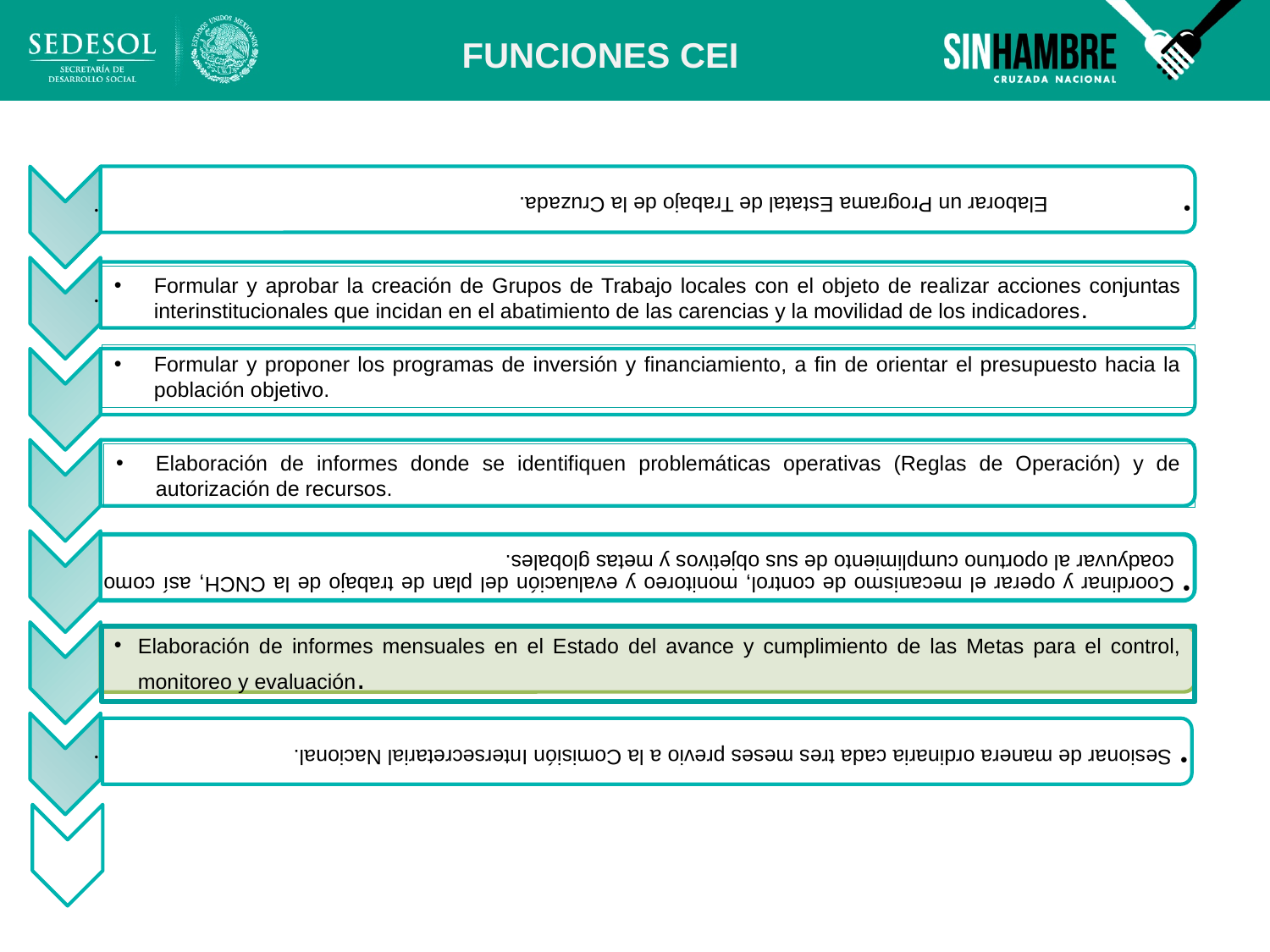

FUNCIONES CEI
.
	Elaborar un Programa Estatal de Trabajo de la Cruzada.
.
Coordinar y operar el mecanismo de control, monitoreo y evaluación del plan de trabajo de la CNCH, así como coadyuvar al oportuno cumplimiento de sus objetivos y metas globales.

.
Sesionar de manera ordinaria cada tres meses previo a la Comisión Intersecretarial Nacional.

Formular y aprobar la creación de Grupos de Trabajo locales con el objeto de realizar acciones conjuntas interinstitucionales que incidan en el abatimiento de las carencias y la movilidad de los indicadores.
Formular y proponer los programas de inversión y financiamiento, a fin de orientar el presupuesto hacia la población objetivo.
Elaboración de informes donde se identifiquen problemáticas operativas (Reglas de Operación) y de autorización de recursos.
Elaboración de informes mensuales en el Estado del avance y cumplimiento de las Metas para el control, monitoreo y evaluación.